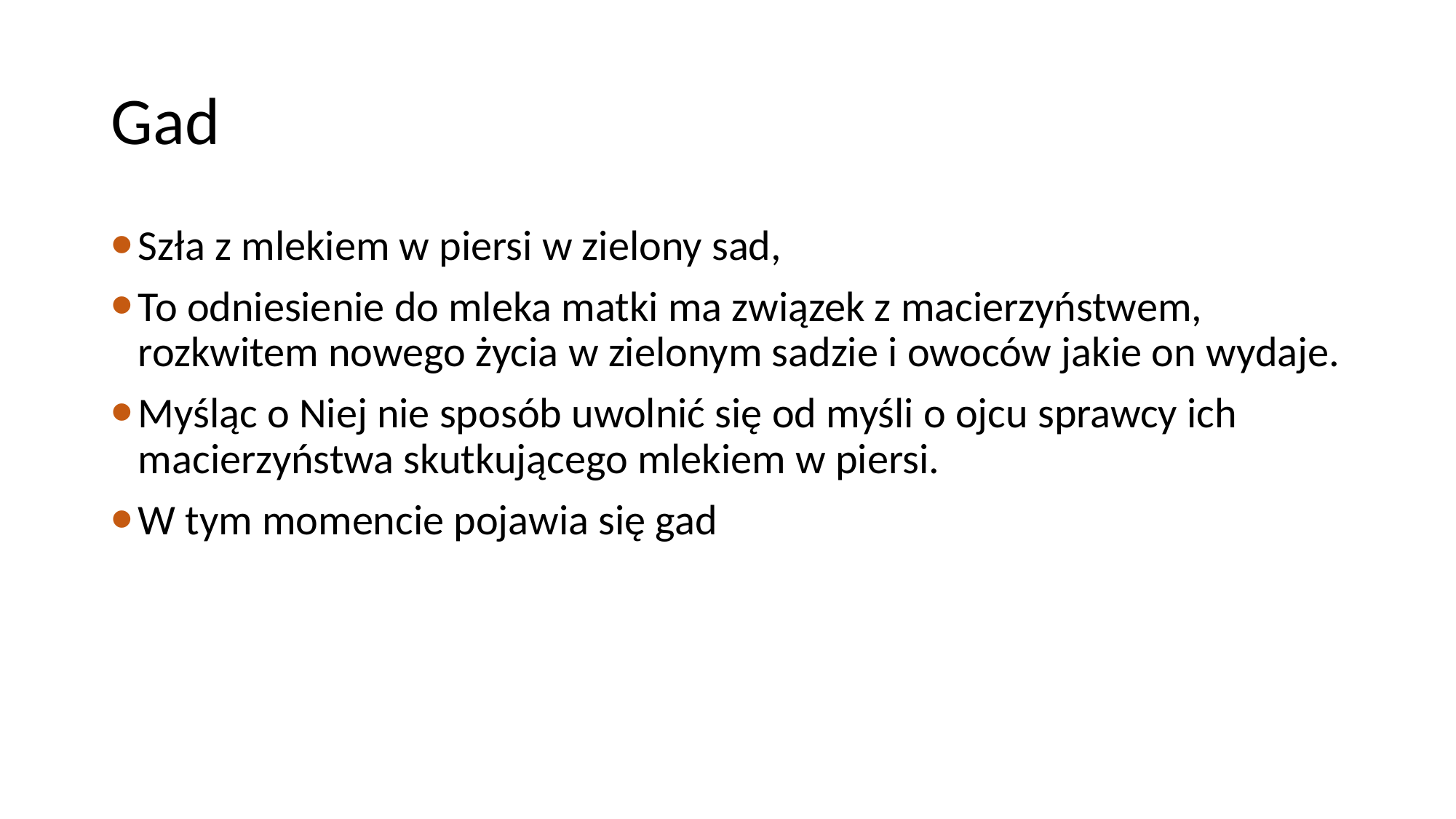

# Gad
Szła z mlekiem w piersi w zielony sad,
To odniesienie do mleka matki ma związek z macierzyństwem, rozkwitem nowego życia w zielonym sadzie i owoców jakie on wydaje.
Myśląc o Niej nie sposób uwolnić się od myśli o ojcu sprawcy ich macierzyństwa skutkującego mlekiem w piersi.
W tym momencie pojawia się gad